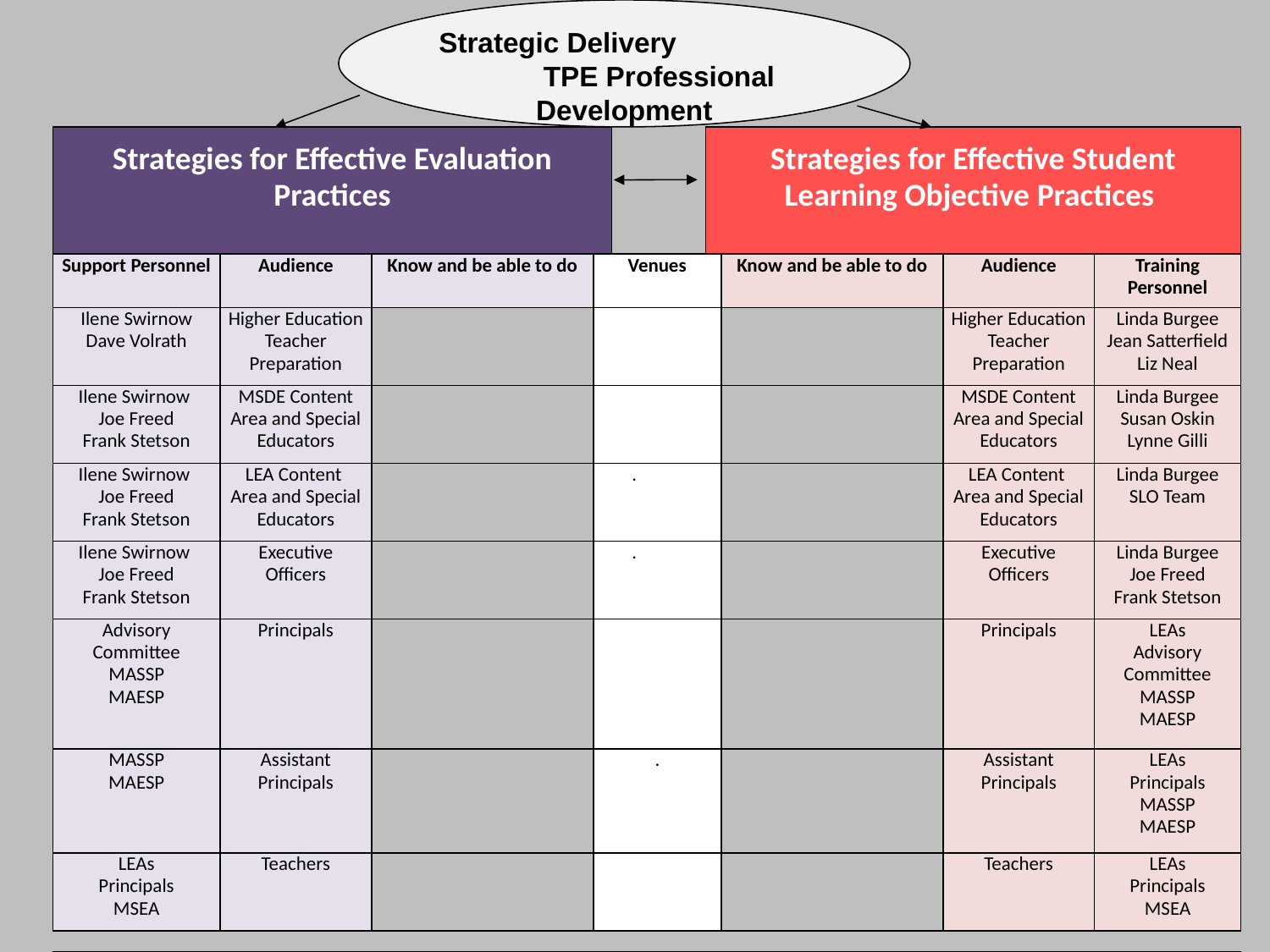

Strategic Delivery                           TPE Professional Development

| Strategies for Effective Evaluation Practices |  |  |  |  | Strategies for Effective Student Learning Objective Practices |  |  |  |
| --- | --- | --- | --- | --- | --- | --- | --- | --- |
| Support Personnel | Audience | Know and be able to do | Venues |  |  | Know and be able to do | Audience | Training Personnel |
| Ilene Swirnow Dave Volrath | Higher Education Teacher Preparation |  |  |  |  |  | Higher Education Teacher Preparation | Linda Burgee Jean Satterfield Liz Neal |
| Ilene Swirnow Joe Freed Frank Stetson | MSDE Content Area and Special Educators |  |  |  |  |  | MSDE Content Area and Special Educators | Linda Burgee Susan Oskin Lynne Gilli |
| Ilene Swirnow Joe Freed Frank Stetson | LEA Content Area and Special Educators |  | . |  |  |  | LEA Content Area and Special Educators | Linda Burgee SLO Team |
| Ilene Swirnow Joe Freed Frank Stetson | Executive Officers |  | . |  |  |  | Executive Officers | Linda Burgee Joe Freed Frank Stetson |
| Advisory Committee MASSP MAESP | Principals |  |  |  |  |  | Principals | LEAs Advisory Committee MASSP MAESP |
| MASSP MAESP | Assistant Principals |  | . |  |  |  | Assistant Principals | LEAs Principals MASSP MAESP |
| LEAs Principals MSEA | Teachers |  |  |  |  |  | Teachers | LEAs Principals MSEA |
|  |  |  |  |  |  |  |  |  |